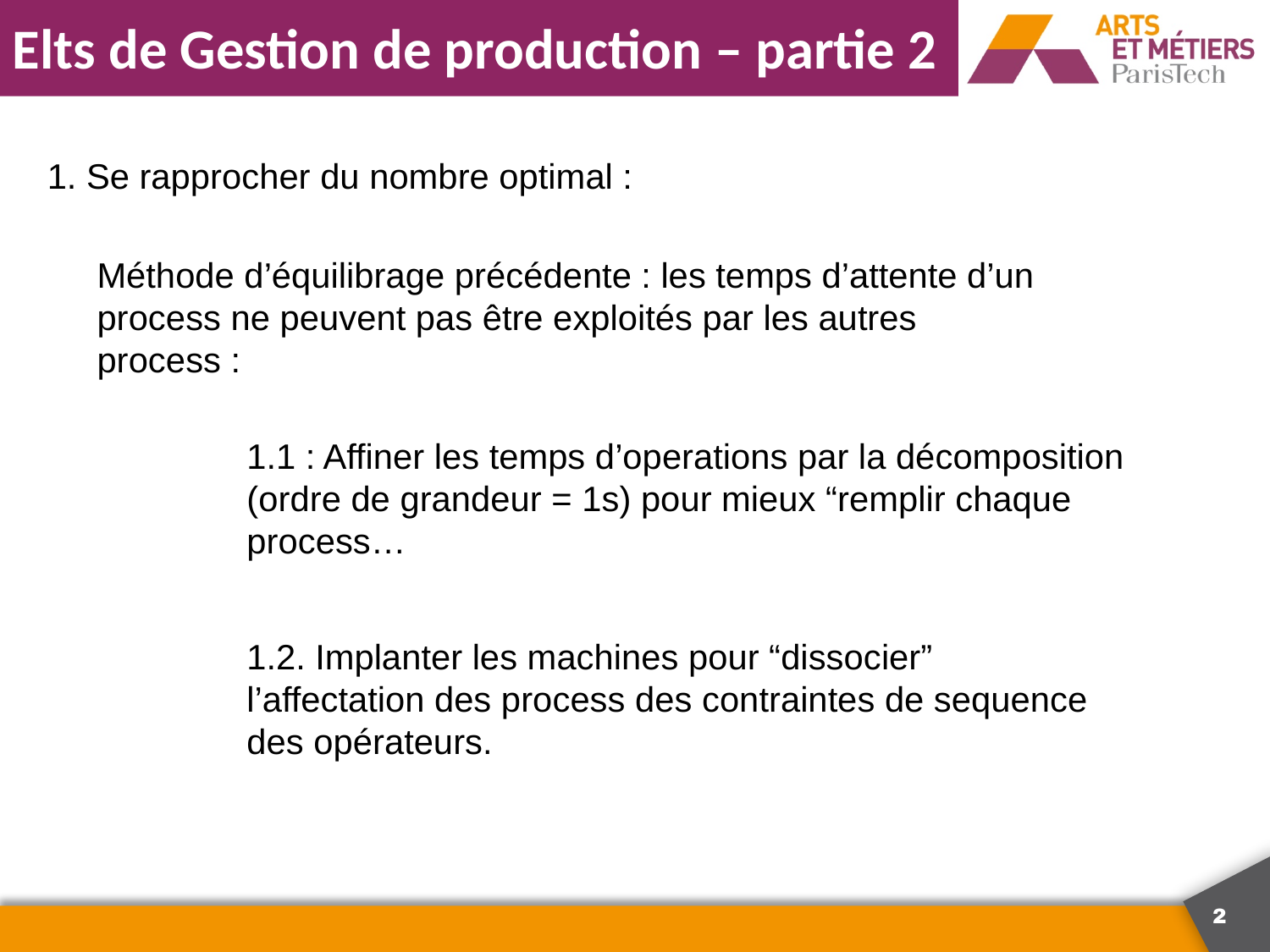

1. Se rapprocher du nombre optimal :
Méthode d’équilibrage précédente : les temps d’attente d’un process ne peuvent pas être exploités par les autres process :
1.1 : Affiner les temps d’operations par la décomposition (ordre de grandeur = 1s) pour mieux “remplir chaque process…
1.2. Implanter les machines pour “dissocier” l’affectation des process des contraintes de sequence des opérateurs.